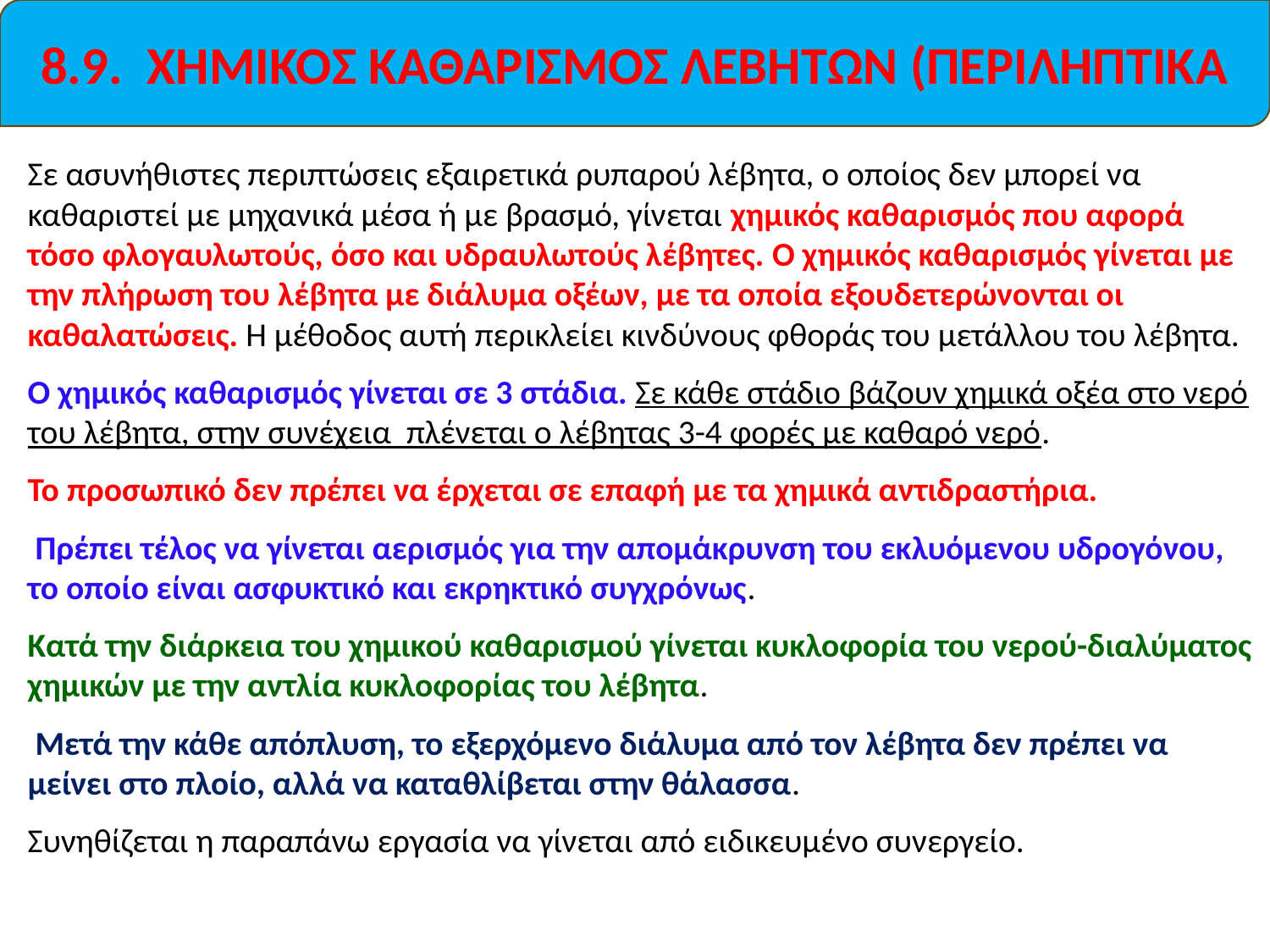

8.9.  ΧΗΜΙΚΟΣ ΚΑΘΑΡΙΣΜΟΣ ΛΕΒΗΤΩΝ (ΠΕΡΙΛΗΠΤΙΚΑ
Σε ασυνήθιστες περιπτώσεις εξαιρετικά ρυπαρού λέβητα, ο οποίος δεν μπορεί να καθαριστεί με μηχανικά μέσα ή με βρασμό, γίνεται χημικός καθαρισμός που αφορά τόσο φλογαυλωτούς, όσο και υδραυλωτούς λέβητες. Ο χημικός καθαρισμός γίνεται με την πλήρωση του λέβητα με διάλυμα οξέων, με τα οποία εξουδετερώνονται οι καθαλατώσεις. Η μέθοδος αυτή περικλείει κινδύνους φθοράς του μετάλλου του λέβητα.
Ο χημικός καθαρισμός γίνεται σε 3 στάδια. Σε κάθε στάδιο βάζουν χημικά οξέα στο νερό του λέβητα, στην συνέχεια  πλένεται ο λέβητας 3-4 φορές με καθαρό νερό.
Το προσωπικό δεν πρέπει να έρχεται σε επαφή με τα χημικά αντιδραστήρια.
 Πρέπει τέλος να γίνεται αερισμός για την απομάκρυνση του εκλυόμενου υδρογόνου, το οποίο είναι ασφυκτικό και εκρηκτικό συγχρόνως.
Κατά την διάρκεια του χημικού καθαρισμού γίνεται κυκλοφορία του νερού-διαλύματος χημικών με την αντλία κυκλοφορίας του λέβητα.
 Μετά την κάθε απόπλυση, το εξερχόμενο διάλυμα από τον λέβητα δεν πρέπει να μείνει στο πλοίο, αλλά να καταθλίβεται στην θάλασσα.
Συνηθίζεται η παραπάνω εργασία να γίνεται από ειδικευμένο συνεργείο.